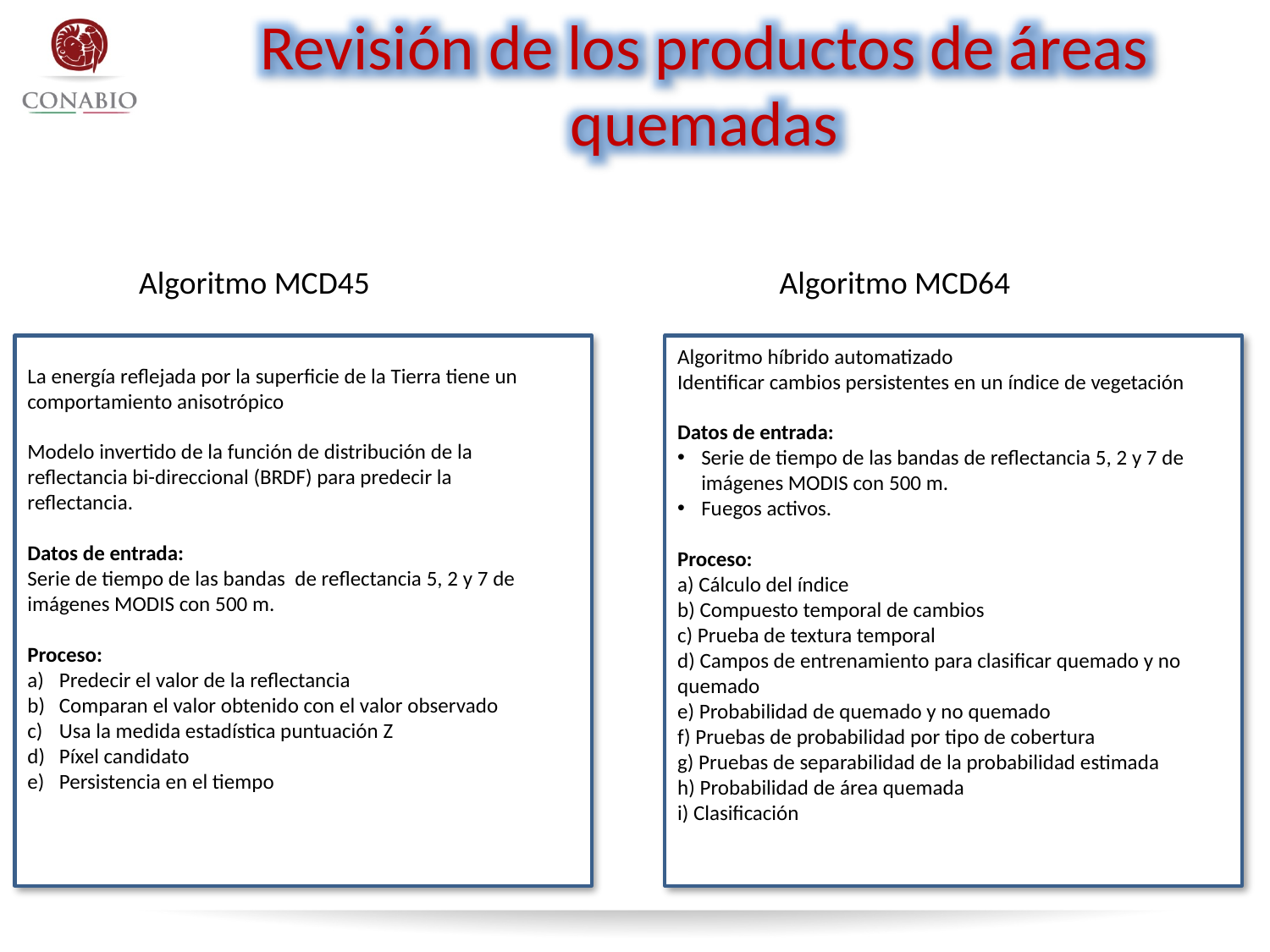

Revisión de los productos de áreas quemadas
Algoritmo MCD45
Algoritmo MCD64

Algoritmo híbrido automatizado
Identificar cambios persistentes en un índice de vegetación

Datos de entrada:
Serie de tiempo de las bandas de reflectancia 5, 2 y 7 de imágenes MODIS con 500 m.
Fuegos activos.

Proceso:
a) Cálculo del índice
b) Compuesto temporal de cambios
c) Prueba de textura temporal
d) Campos de entrenamiento para clasificar quemado y no quemado
e) Probabilidad de quemado y no quemado
f) Pruebas de probabilidad por tipo de cobertura
g) Pruebas de separabilidad de la probabilidad estimada
h) Probabilidad de área quemada
i) Clasificación

La energía reflejada por la superficie de la Tierra tiene un comportamiento anisotrópico

Modelo invertido de la función de distribución de la reflectancia bi-direccional (BRDF) para predecir la reflectancia.

Datos de entrada:
Serie de tiempo de las bandas  de reflectancia 5, 2 y 7 de imágenes MODIS con 500 m.

Proceso:
Predecir el valor de la reflectancia
Comparan el valor obtenido con el valor observado
Usa la medida estadística puntuación Z
Píxel candidato
Persistencia en el tiempo